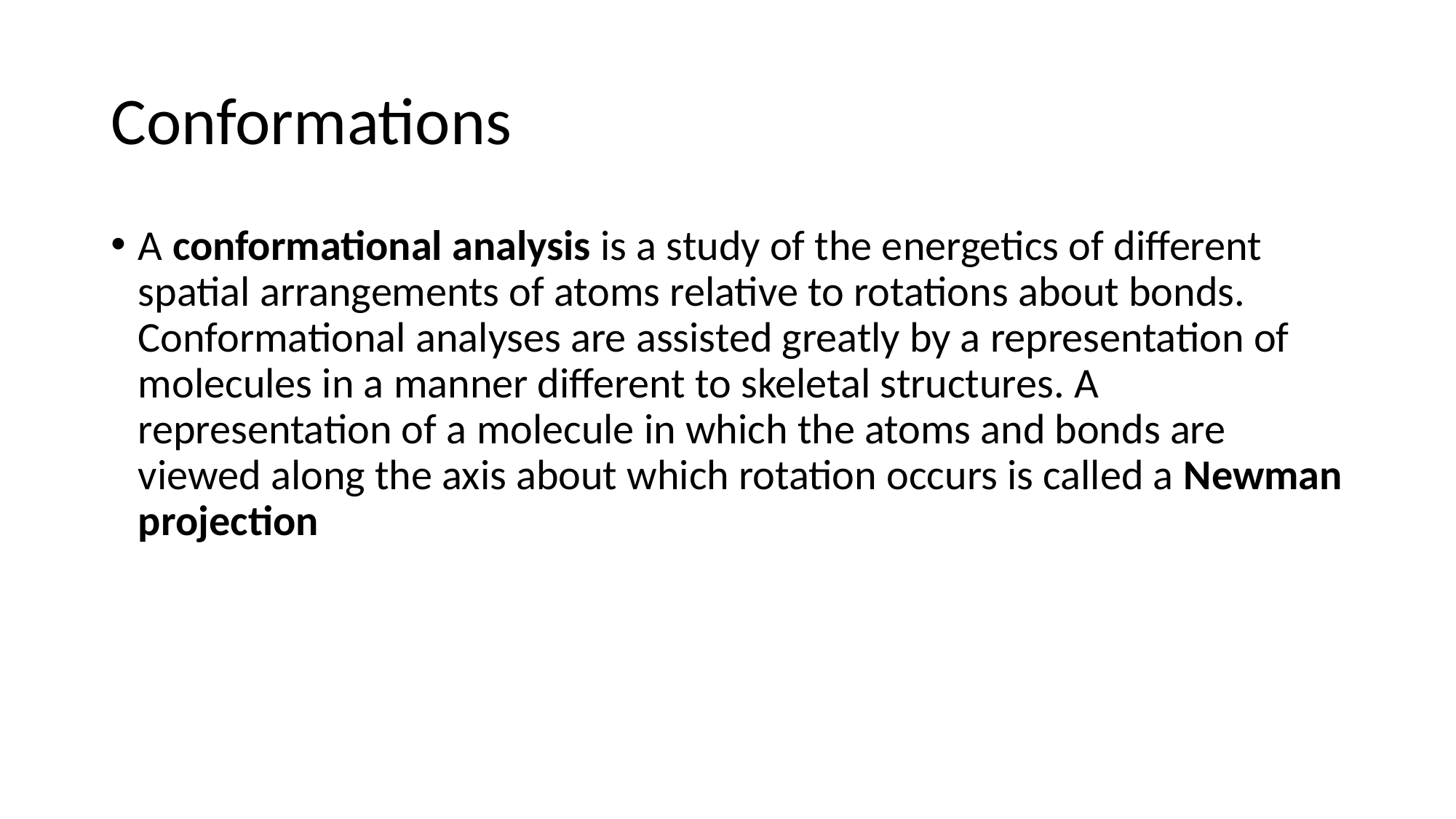

# Conformations
A conformational analysis is a study of the energetics of different spatial arrangements of atoms relative to rotations about bonds. Conformational analyses are assisted greatly by a representation of molecules in a manner different to skeletal structures. A representation of a molecule in which the atoms and bonds are viewed along the axis about which rotation occurs is called a Newman projection